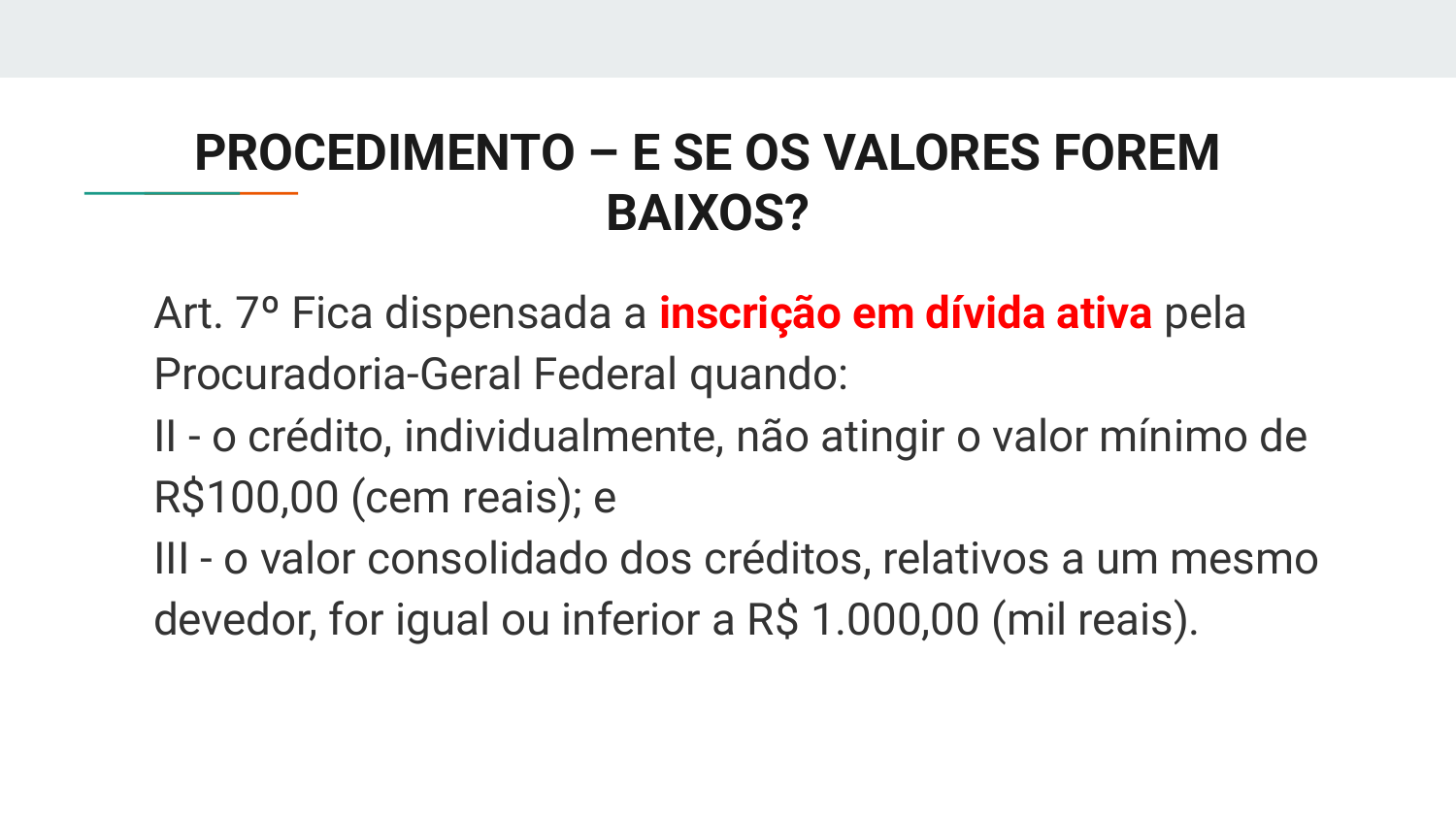

# PROCEDIMENTO – E SE OS VALORES FOREM BAIXOS?
Art. 7º Fica dispensada a inscrição em dívida ativa pela Procuradoria-Geral Federal quando:
II - o crédito, individualmente, não atingir o valor mínimo de R$100,00 (cem reais); e
III - o valor consolidado dos créditos, relativos a um mesmo devedor, for igual ou inferior a R$ 1.000,00 (mil reais).